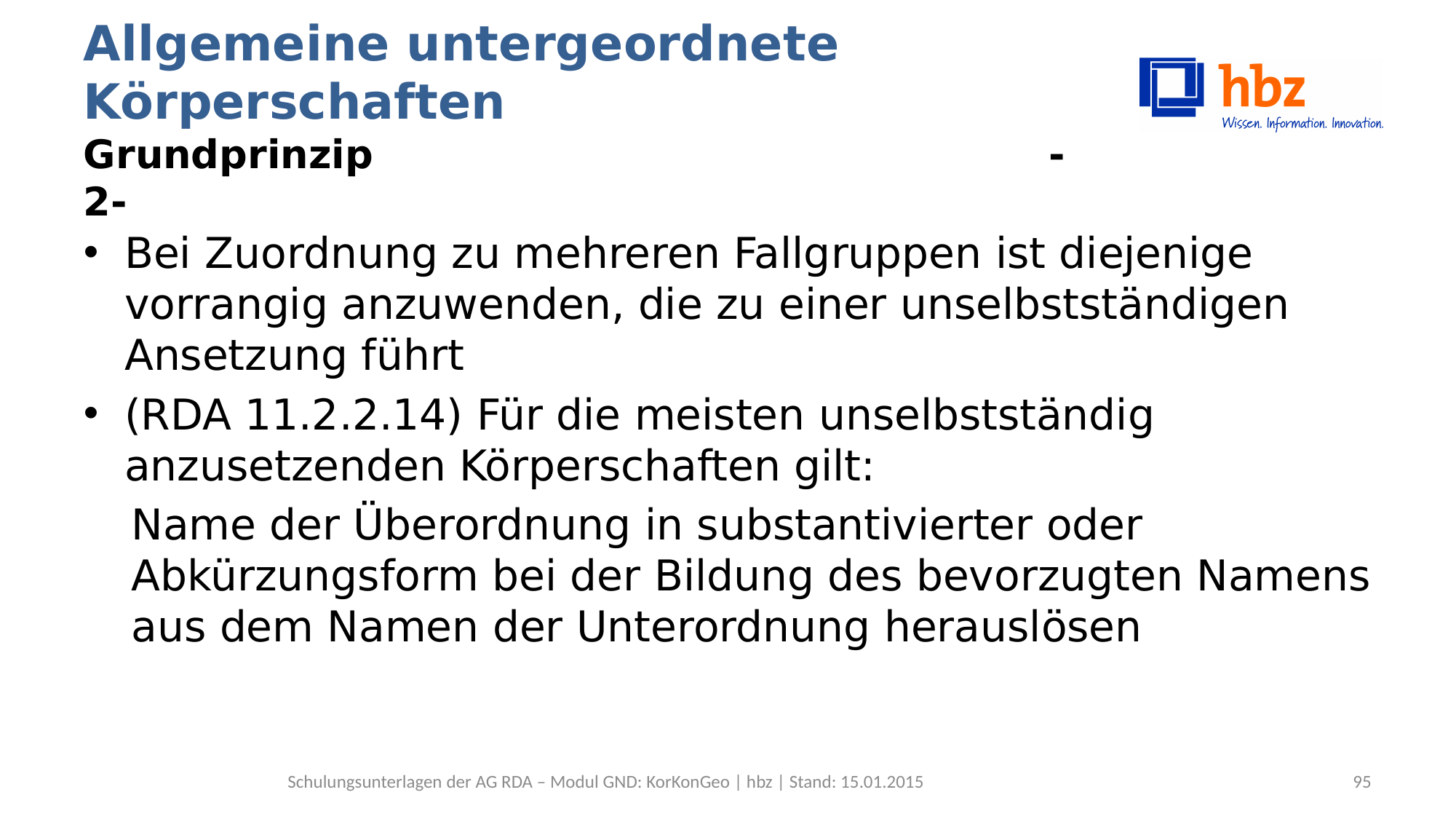

# Allgemeine untergeordnete Körperschaften Grundprinzip                                                 -2-
Bei Zuordnung zu mehreren Fallgruppen ist diejenige vorrangig anzuwenden, die zu einer unselbstständigen Ansetzung führt
(RDA 11.2.2.14) Für die meisten unselbstständig anzusetzenden Körperschaften gilt:
Name der Überordnung in substantivierter oder Abkürzungsform bei der Bildung des bevorzugten Namens aus dem Namen der Unterordnung herauslösen

Schulungsunterlagen der AG RDA – Modul GND: KorKonGeo | hbz | Stand: 15.01.2015
95